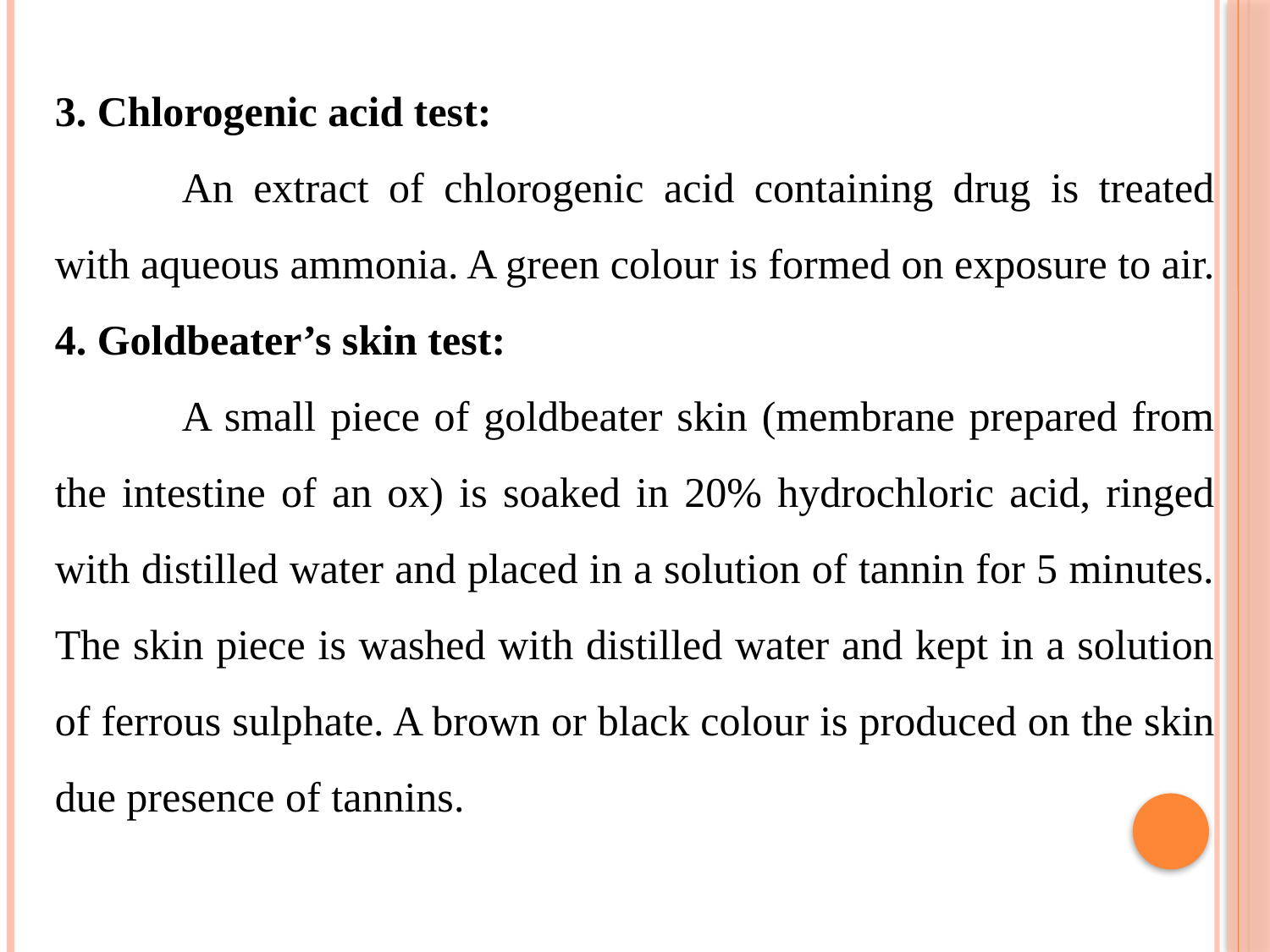

3. Chlorogenic acid test:
	An extract of chlorogenic acid containing drug is treated with aqueous ammonia. A green colour is formed on exposure to air.
4. Goldbeater’s skin test:
	A small piece of goldbeater skin (membrane prepared from the intestine of an ox) is soaked in 20% hydrochloric acid, ringed with distilled water and placed in a solution of tannin for 5 minutes. The skin piece is washed with distilled water and kept in a solution of ferrous sulphate. A brown or black colour is produced on the skin due presence of tannins.